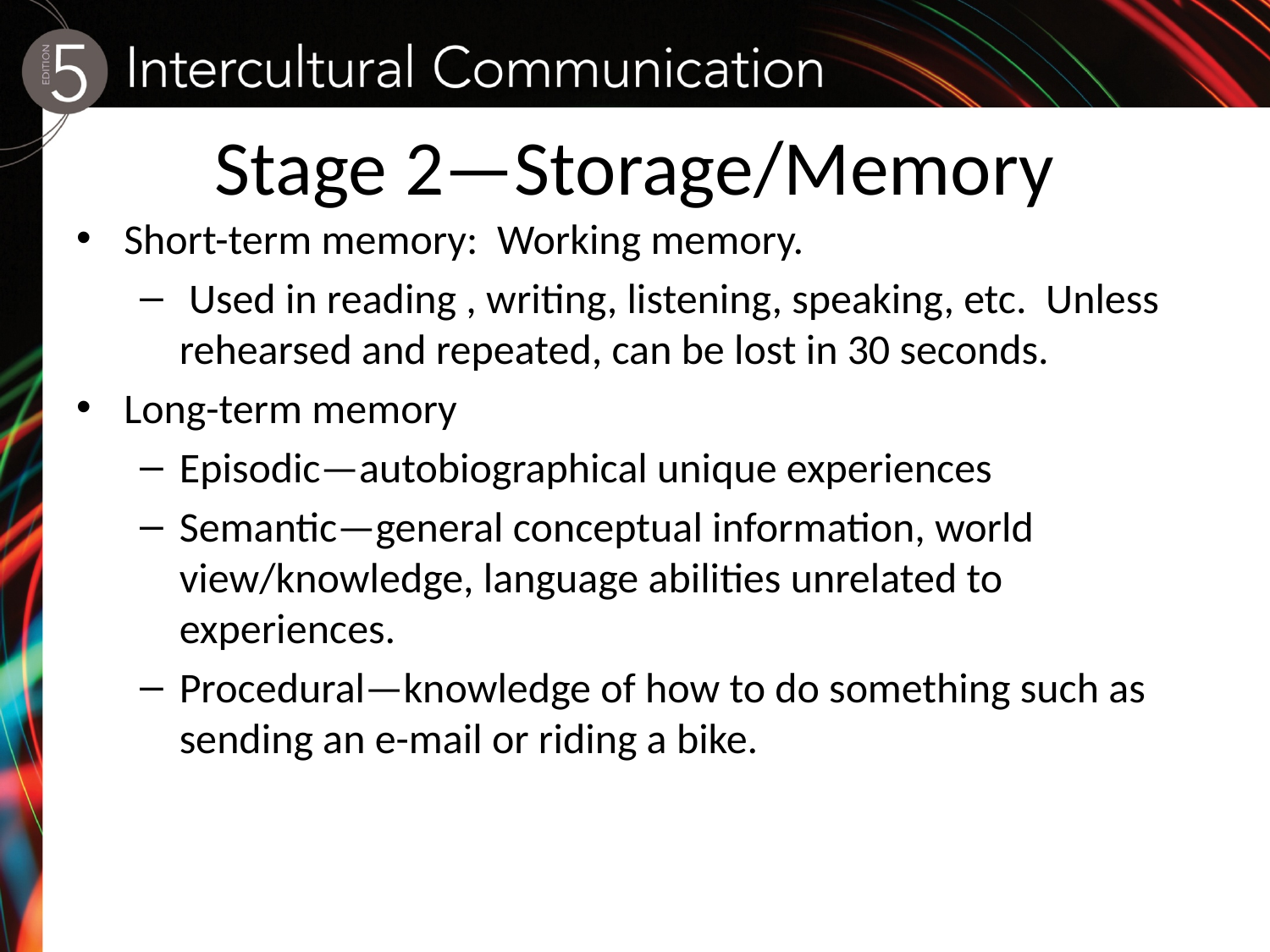

# Stage 2—Storage/Memory
Short-term memory:  Working memory.
 Used in reading , writing, listening, speaking, etc.  Unless rehearsed and repeated, can be lost in 30 seconds.
Long-term memory
Episodic—autobiographical unique experiences
Semantic—general conceptual information, world view/knowledge, language abilities unrelated to experiences.
Procedural—knowledge of how to do something such as sending an e-mail or riding a bike.